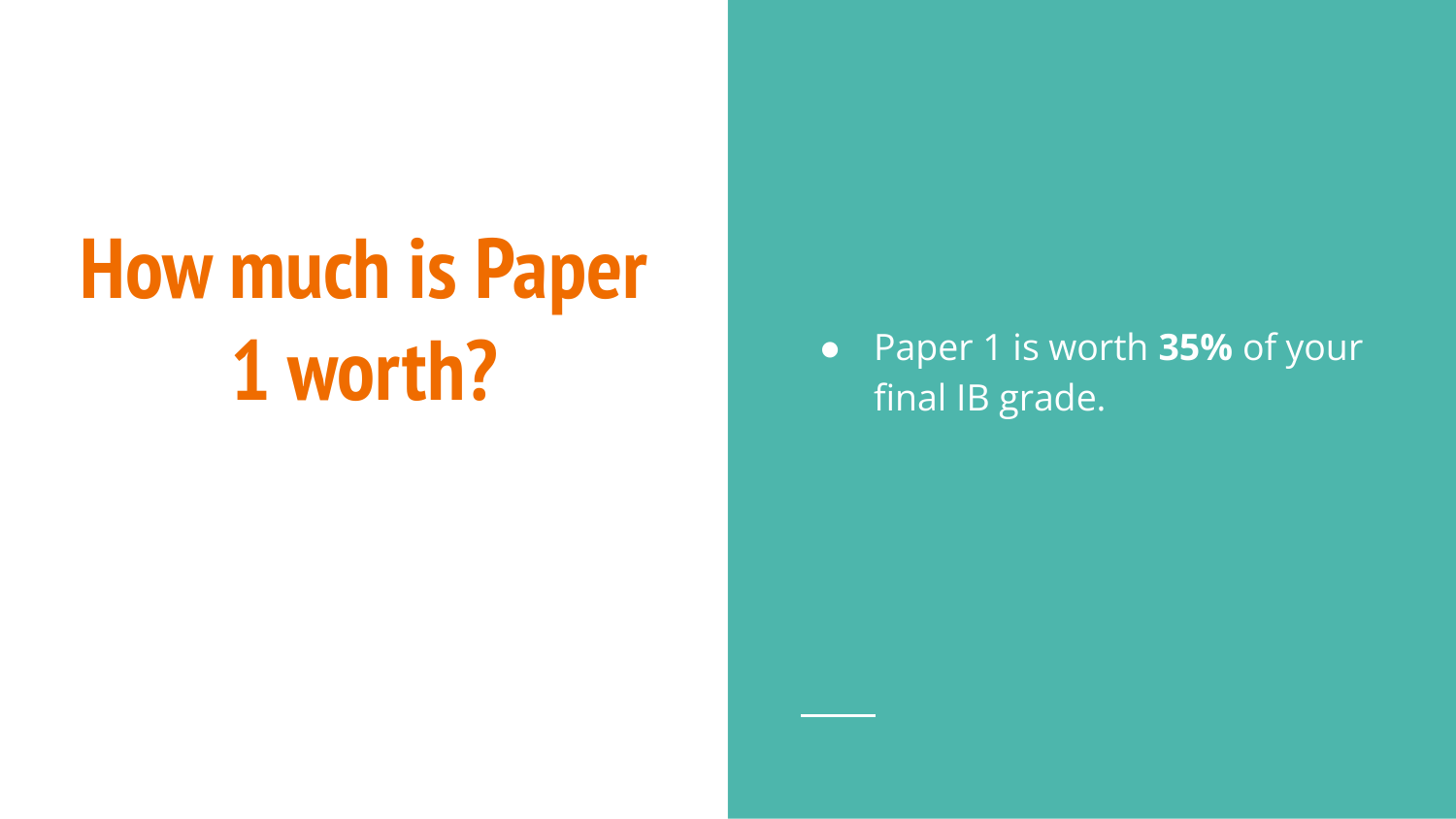

Paper 1 is worth 35% of your final IB grade.

# How much is Paper 1 worth?